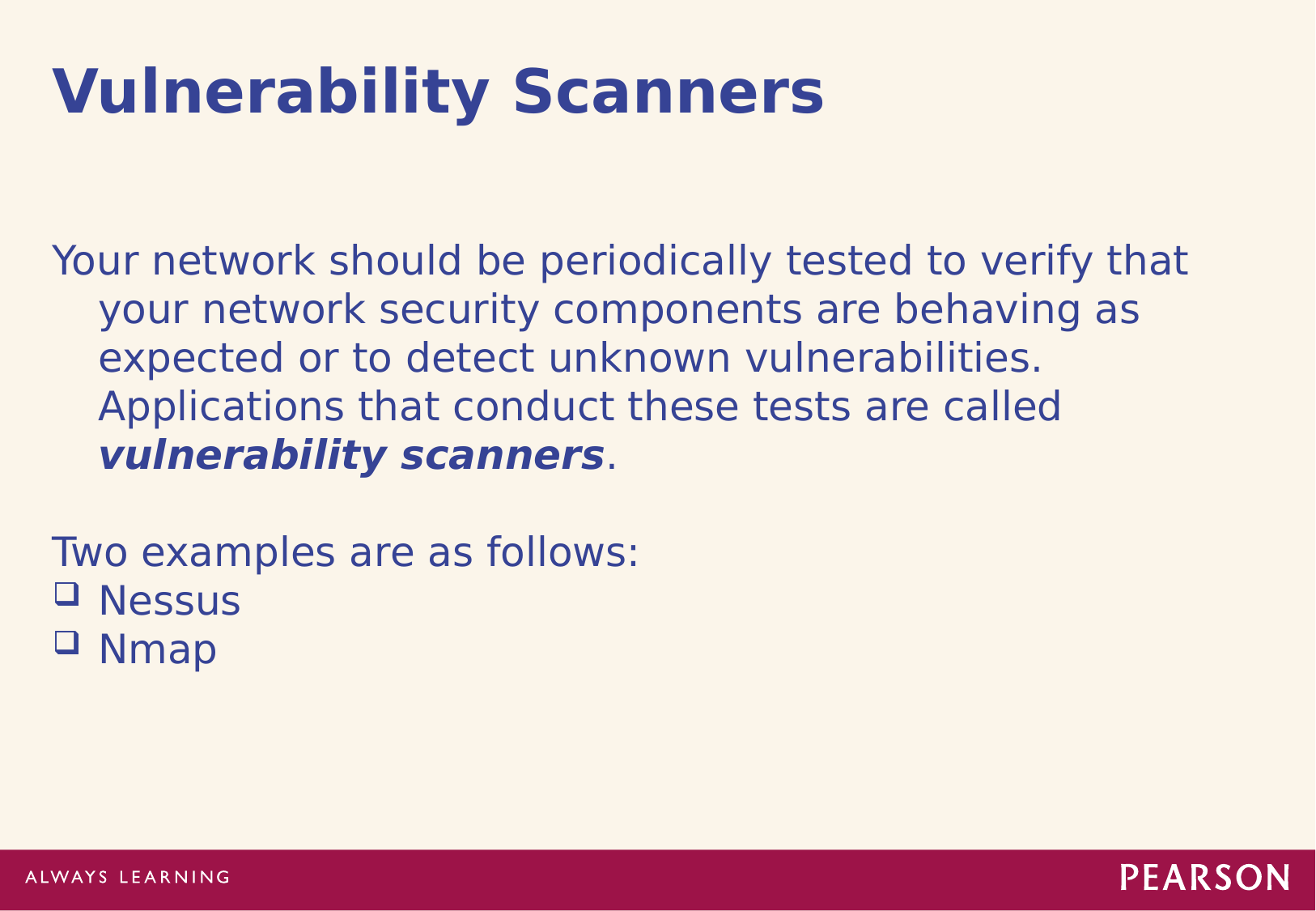

# Vulnerability Scanners
Your network should be periodically tested to verify that your network security components are behaving as expected or to detect unknown vulnerabilities. Applications that conduct these tests are called vulnerability scanners.

Two examples are as follows:
Nessus
Nmap